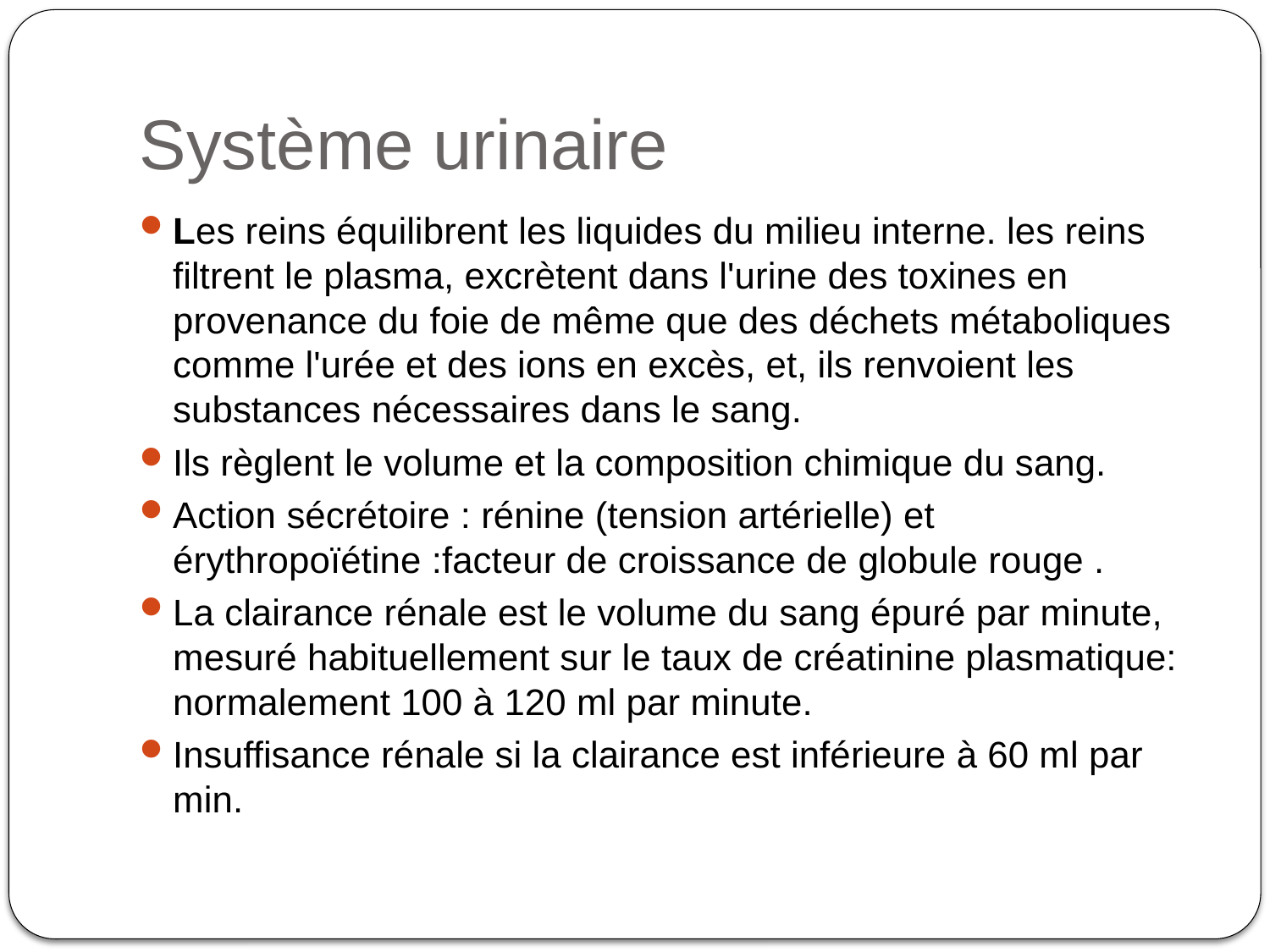

# Système urinaire
Les reins équilibrent les liquides du milieu interne. les reins filtrent le plasma, excrètent dans l'urine des toxines en provenance du foie de même que des déchets métaboliques comme l'urée et des ions en excès, et, ils renvoient les substances nécessaires dans le sang.
Ils règlent le volume et la composition chimique du sang.
Action sécrétoire : rénine (tension artérielle) et érythropoïétine :facteur de croissance de globule rouge .
La clairance rénale est le volume du sang épuré par minute, mesuré habituellement sur le taux de créatinine plasmatique: normalement 100 à 120 ml par minute.
Insuffisance rénale si la clairance est inférieure à 60 ml par min.